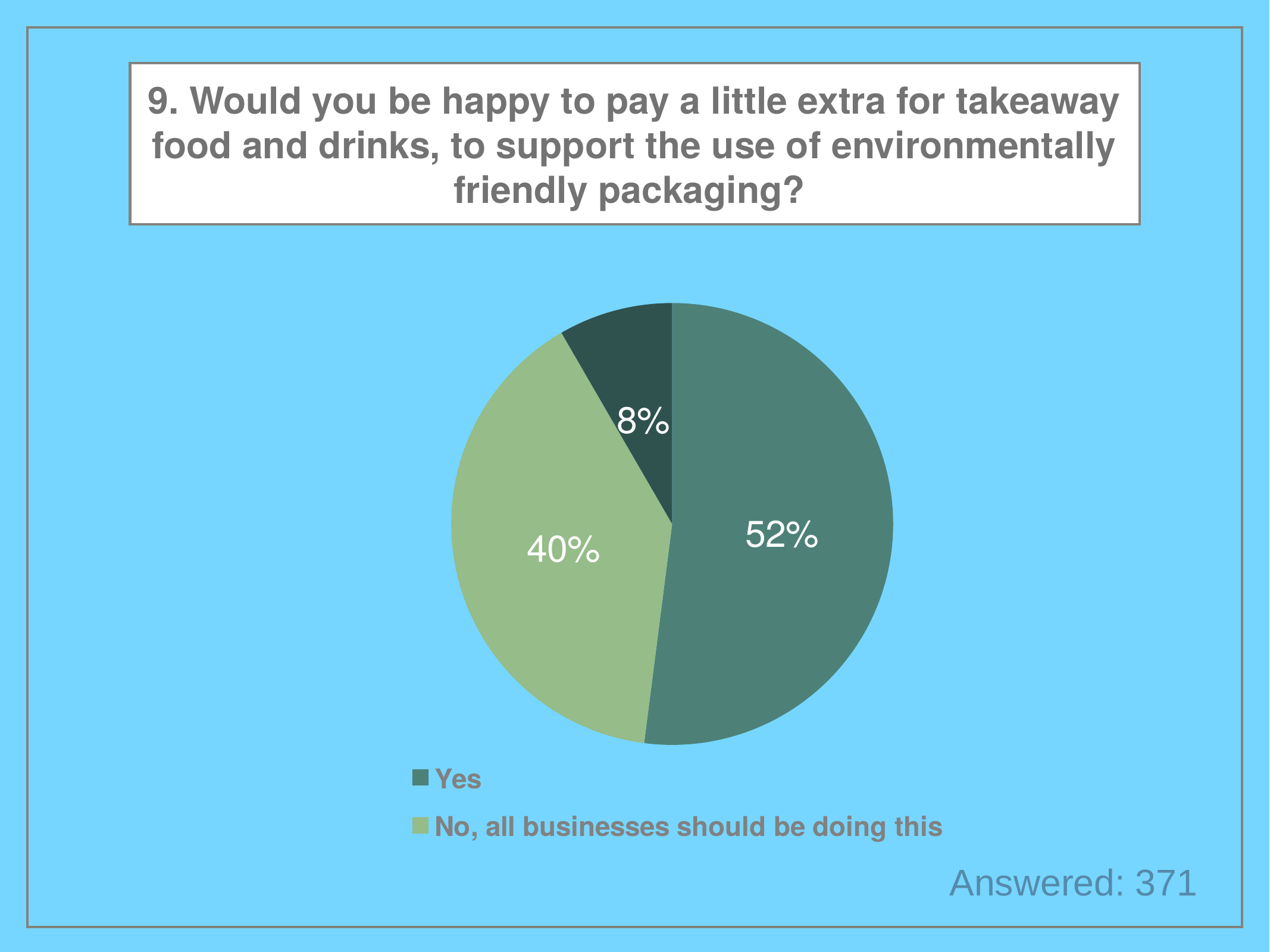

9. Would you be happy to pay a little extra for takeaway food and drinks, to support the use of environmentally friendly packaging?

### Chart

| Category | Region 1 |
|---|---|
| Yes | 193.0 |
| No, all businesses should be doing this | 147.0 |
| No, my favourite businesses already do this | 31.0 |
Answered: 371